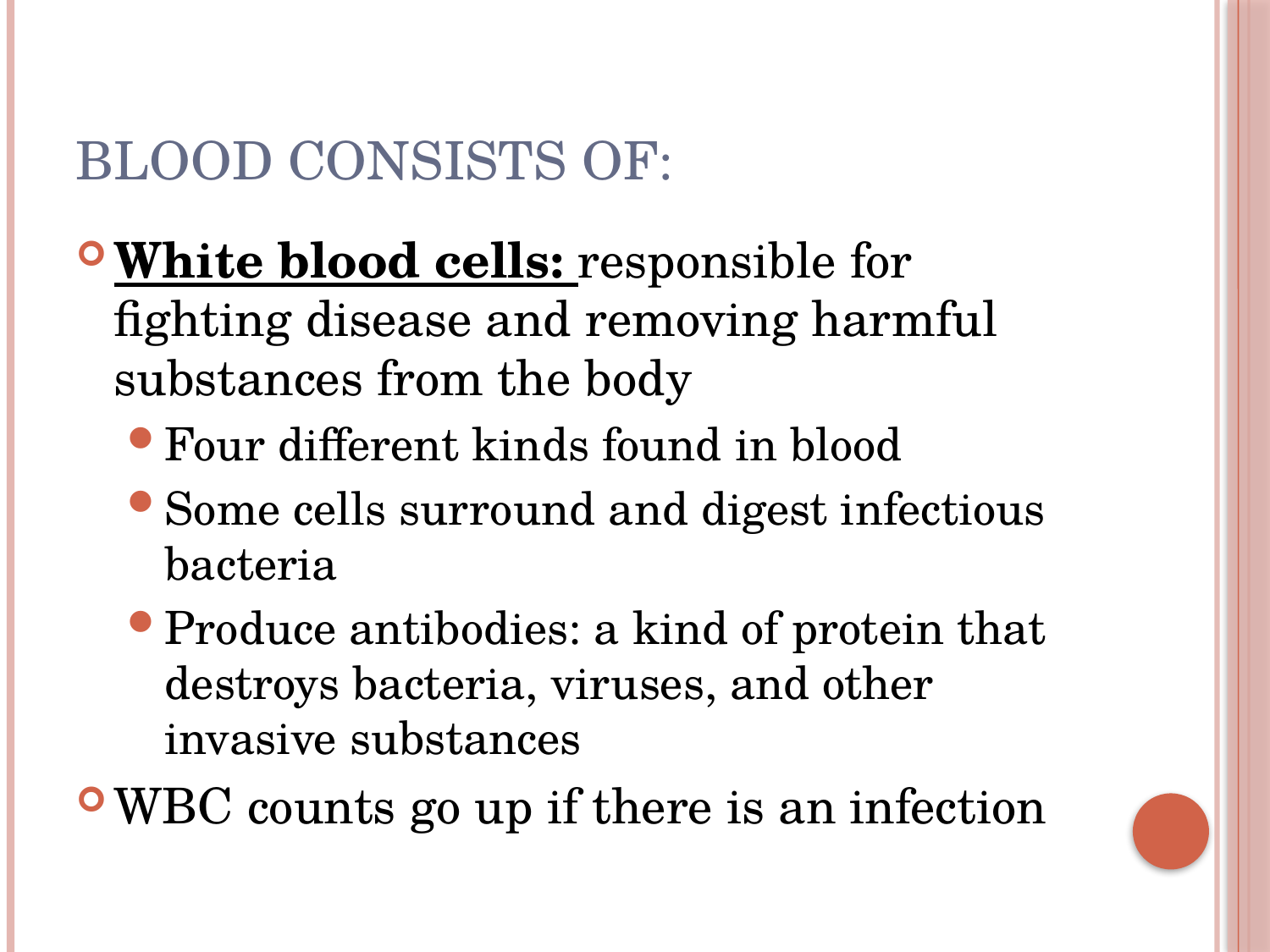

# Blood Consists of:
White blood cells: responsible for fighting disease and removing harmful substances from the body
Four different kinds found in blood
Some cells surround and digest infectious bacteria
Produce antibodies: a kind of protein that destroys bacteria, viruses, and other invasive substances
WBC counts go up if there is an infection